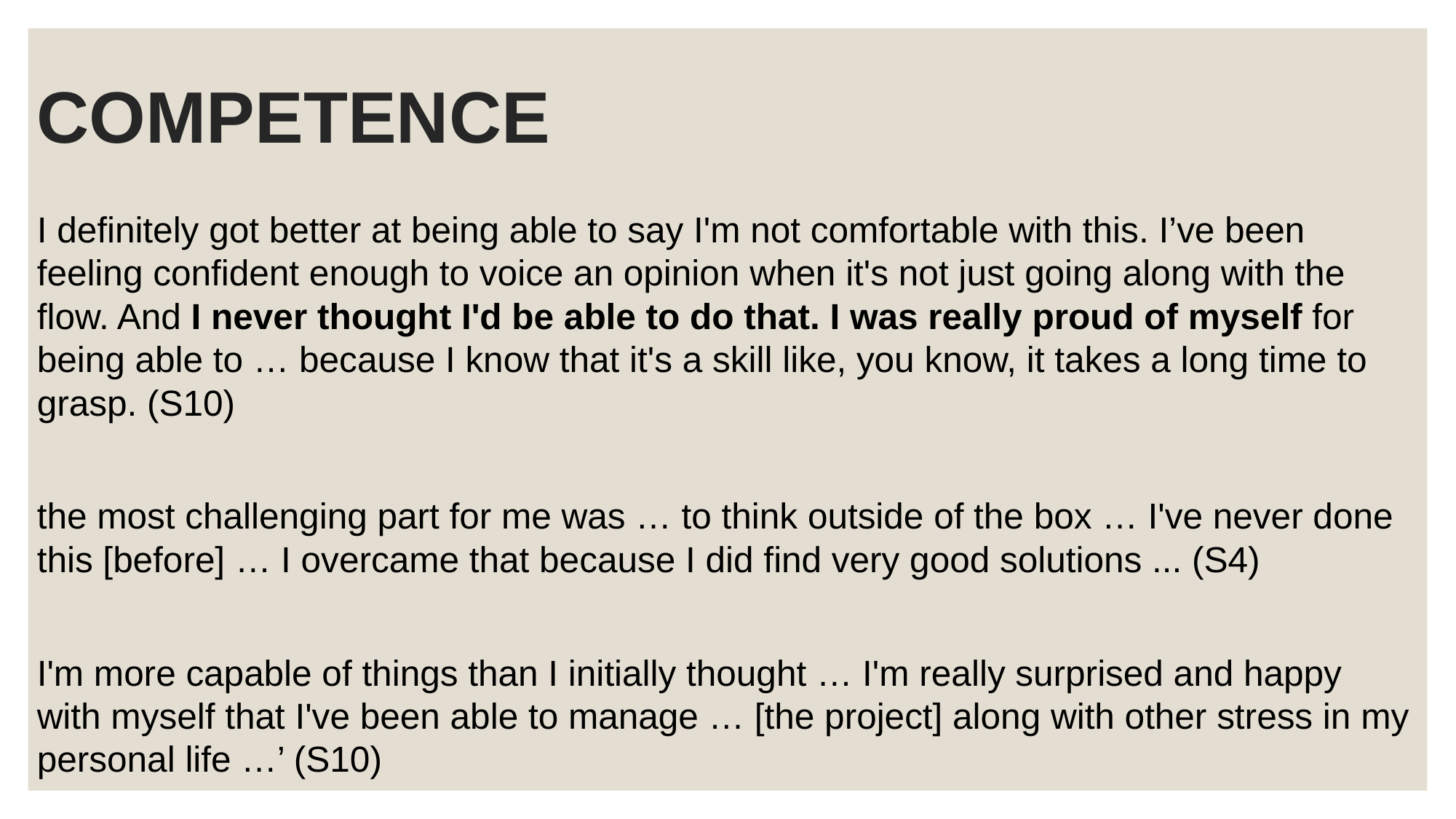

# COMPETENCE
I definitely got better at being able to say I'm not comfortable with this. I’ve been feeling confident enough to voice an opinion when it's not just going along with the flow. And I never thought I'd be able to do that. I was really proud of myself for being able to … because I know that it's a skill like, you know, it takes a long time to grasp. (S10)

the most challenging part for me was … to think outside of the box … I've never done this [before] … I overcame that because I did find very good solutions ... (S4)

I'm more capable of things than I initially thought … I'm really surprised and happy with myself that I've been able to manage … [the project] along with other stress in my personal life …’ (S10)